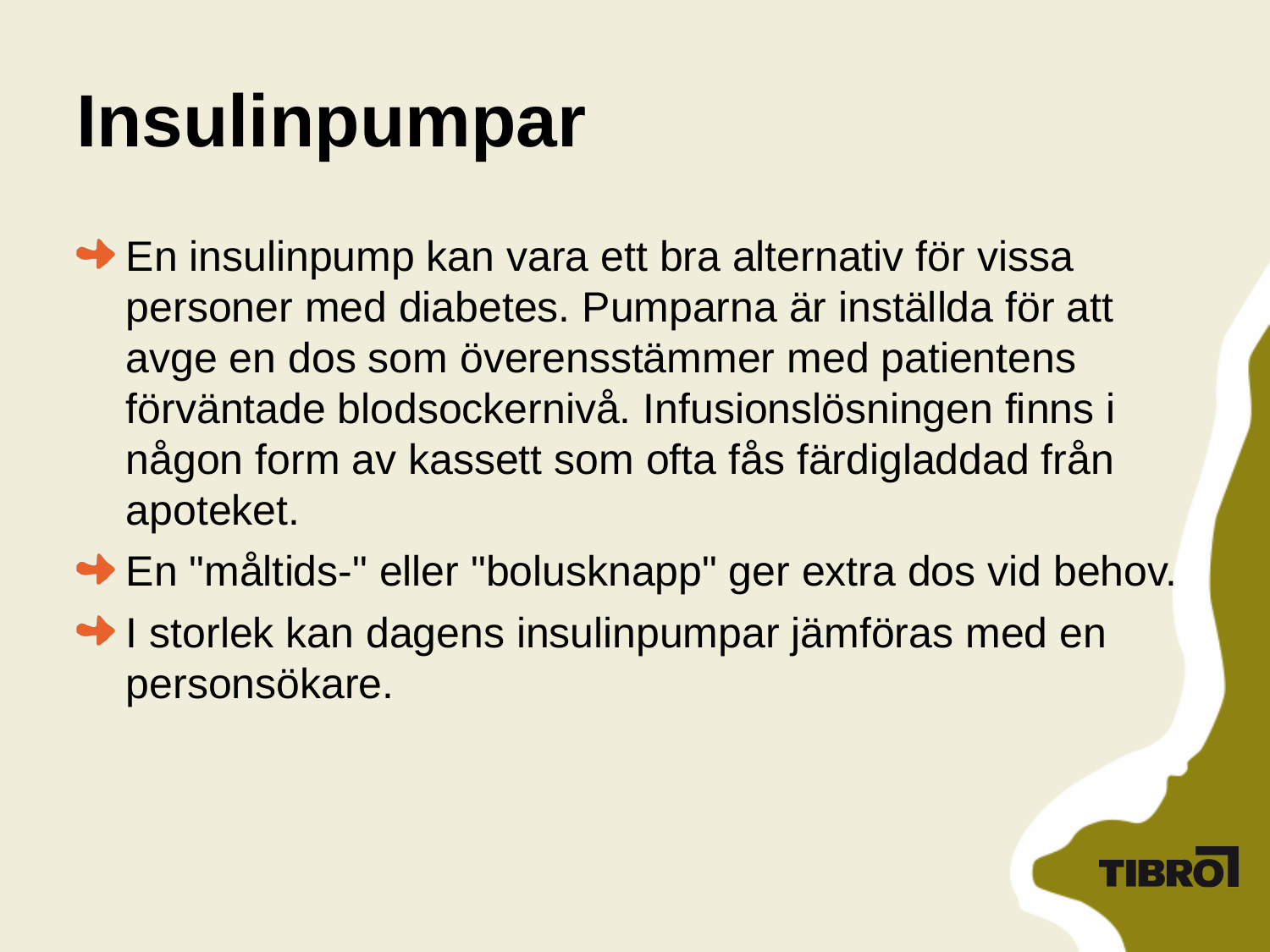

# Insulinpumpar
En insulinpump kan vara ett bra alternativ för vissa personer med diabetes. Pumparna är inställda för att avge en dos som överensstämmer med patientens förväntade blodsockernivå. Infusionslösningen finns i någon form av kassett som ofta fås färdigladdad från apoteket.
En "måltids-" eller "bolusknapp" ger extra dos vid behov.
I storlek kan dagens insulinpumpar jämföras med en personsökare.